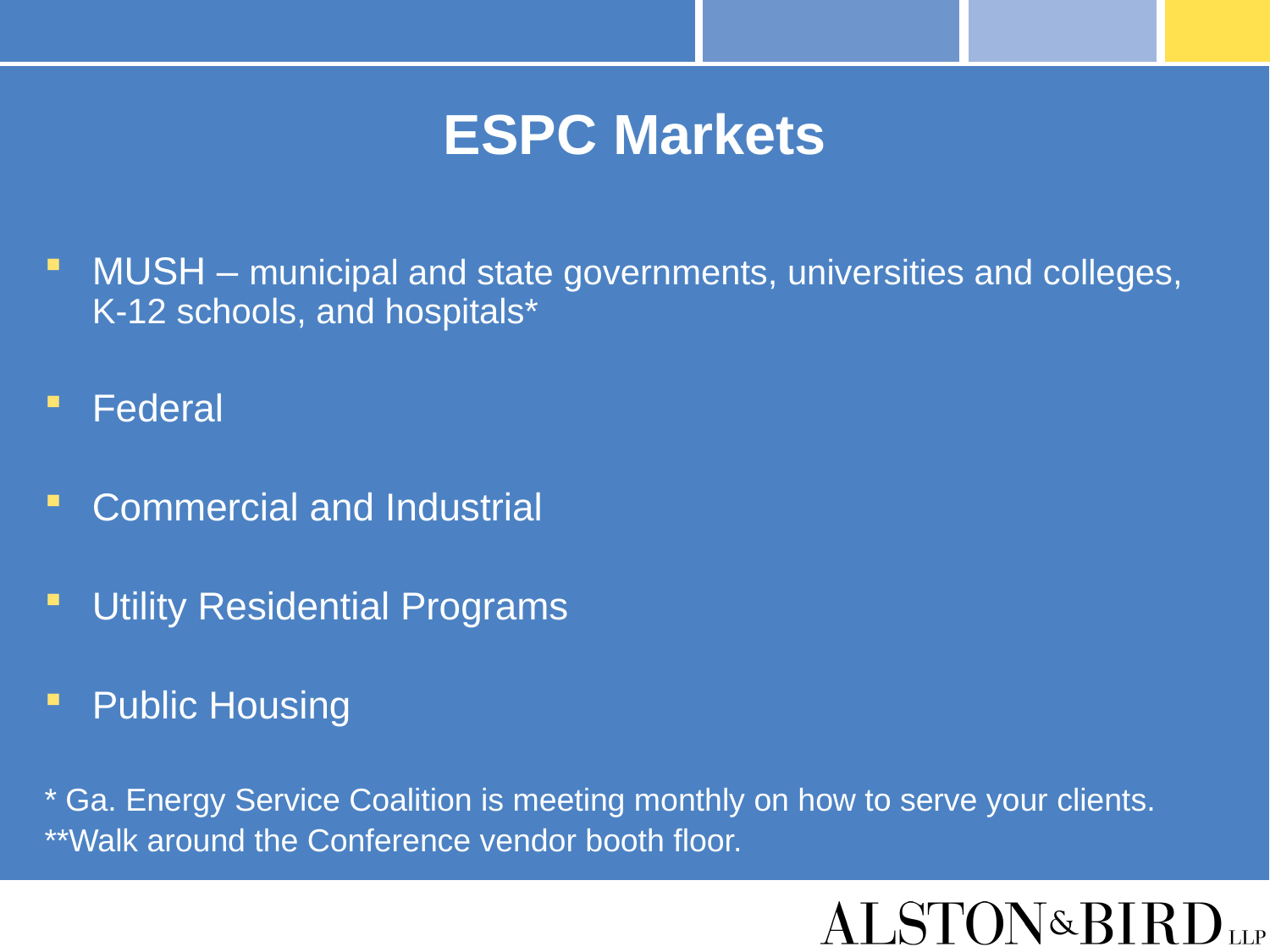

# ESPC Markets

MUSH – municipal and state governments, universities and colleges, K-12 schools, and hospitals*

Federal

Commercial and Industrial

Utility Residential Programs

Public Housing

* Ga. Energy Service Coalition is meeting monthly on how to serve your clients.
**Walk around the Conference vendor booth floor.